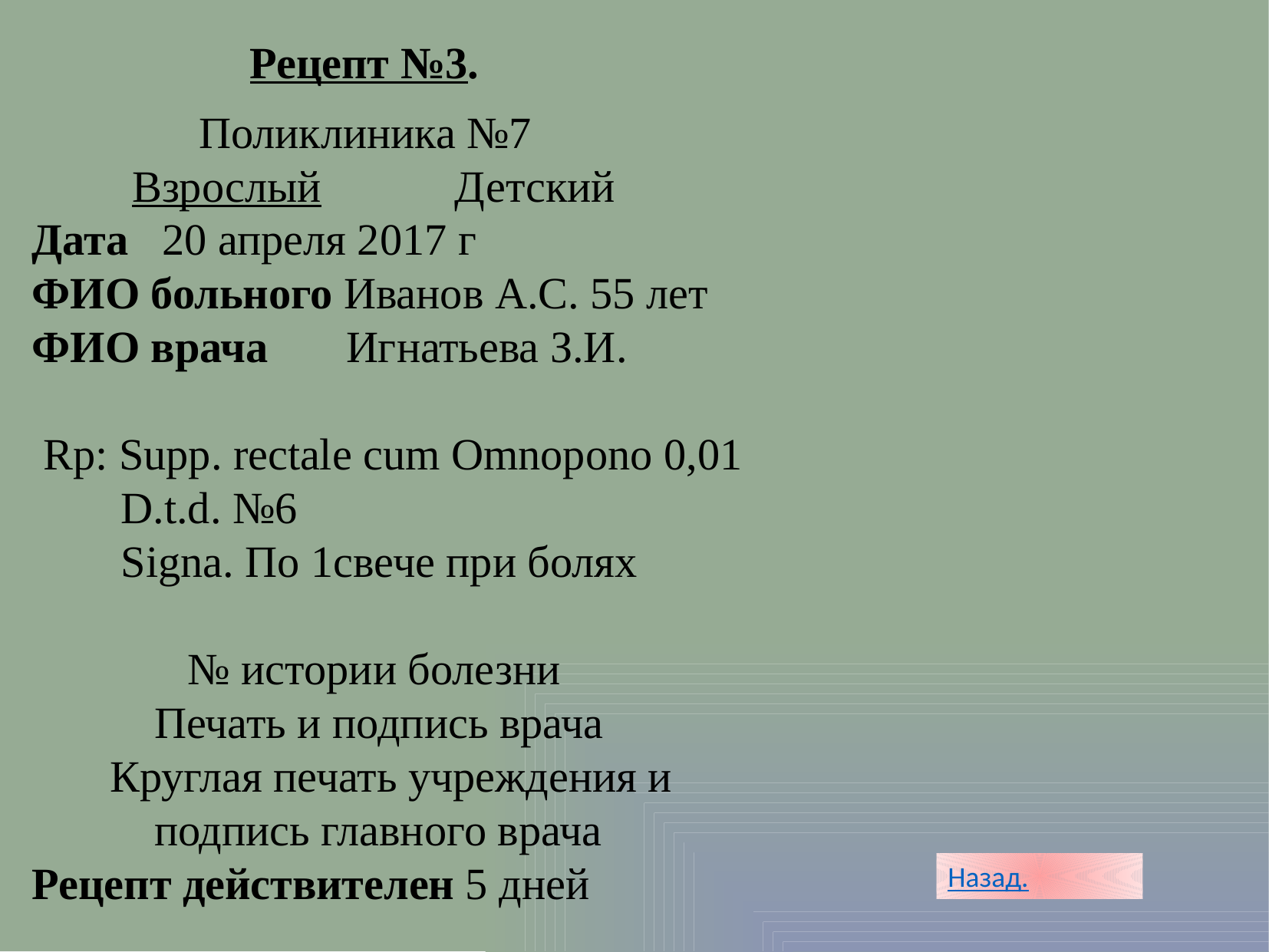

Рецепт №3.
               Поликлиника №7
         Взрослый            Детский
Дата   20 апреля 2017 г
ФИО больного Иванов А.С. 55 лет
ФИО врача       Игнатьева З.И.

 Rp: Supp. rectale cum Omnopono 0,01
        D.t.d. №6
        Signa. По 1свече при болях

              № истории болезни
           Печать и подпись врача
       Круглая печать учреждения и
           подпись главного врача
Рецепт действителен 5 дней
Назад.